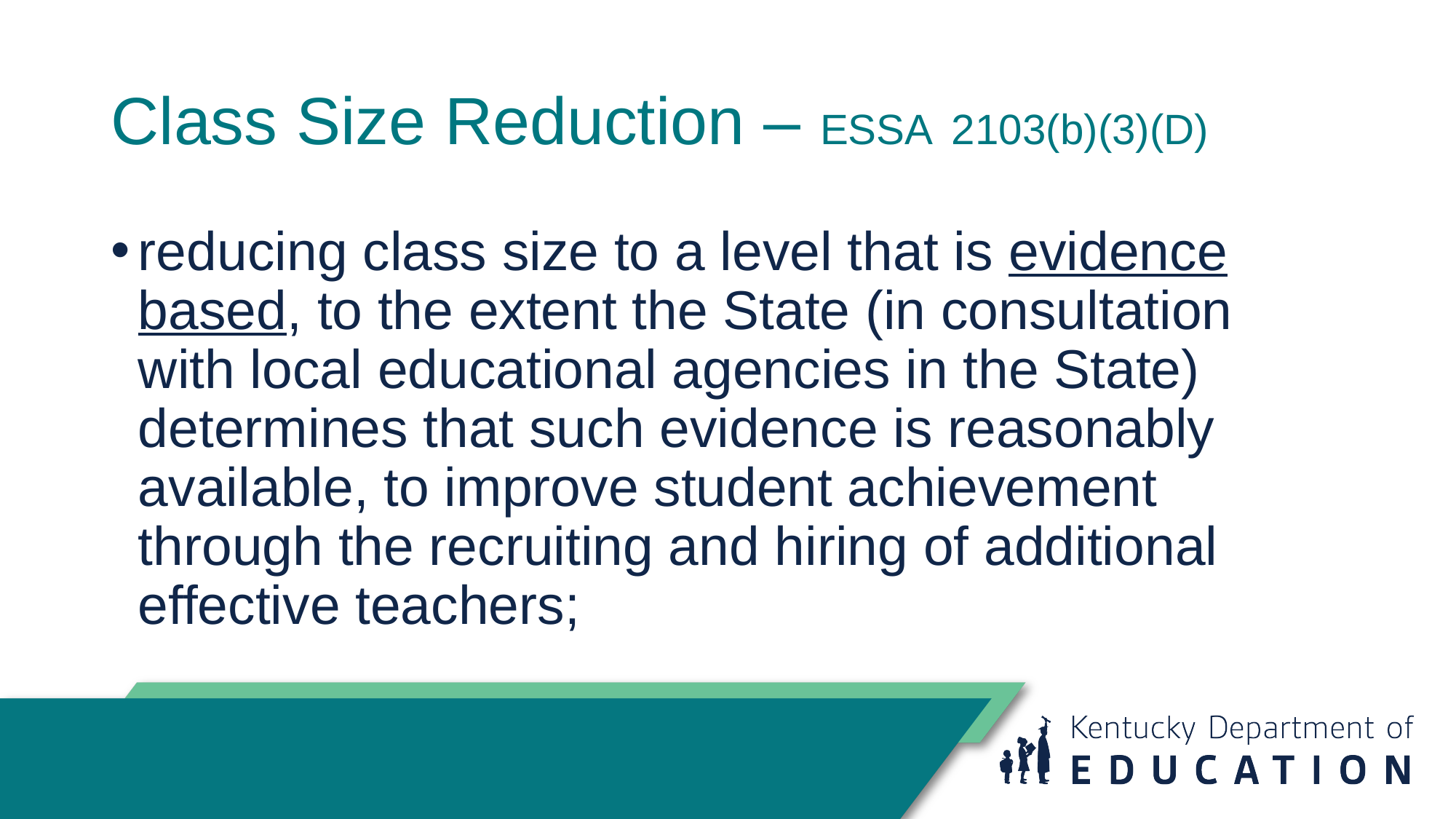

# Class Size Reduction – ESSA 2103(b)(3)(D)
reducing class size to a level that is evidence based, to the extent the State (in consultation with local educational agencies in the State) determines that such evidence is reasonably available, to improve student achievement through the recruiting and hiring of additional effective teachers;